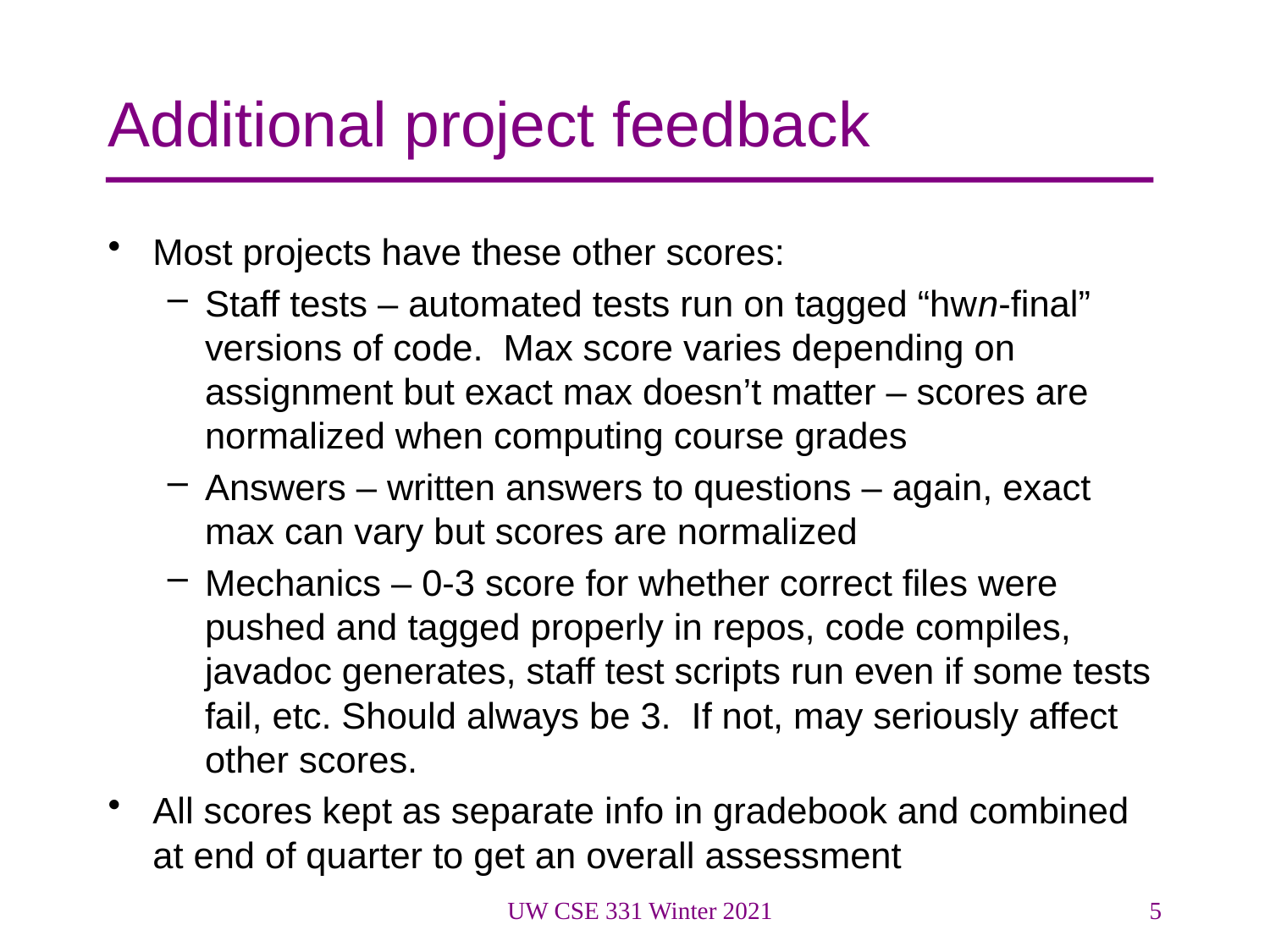

# Additional project feedback
Most projects have these other scores:
Staff tests – automated tests run on tagged “hwn-final” versions of code.  Max score varies depending on assignment but exact max doesn’t matter – scores are normalized when computing course grades
Answers – written answers to questions – again, exact max can vary but scores are normalized
Mechanics – 0-3 score for whether correct files were pushed and tagged properly in repos, code compiles, javadoc generates, staff test scripts run even if some tests fail, etc. Should always be 3.  If not, may seriously affect other scores.
All scores kept as separate info in gradebook and combined at end of quarter to get an overall assessment

UW CSE 331 Winter 2021
5